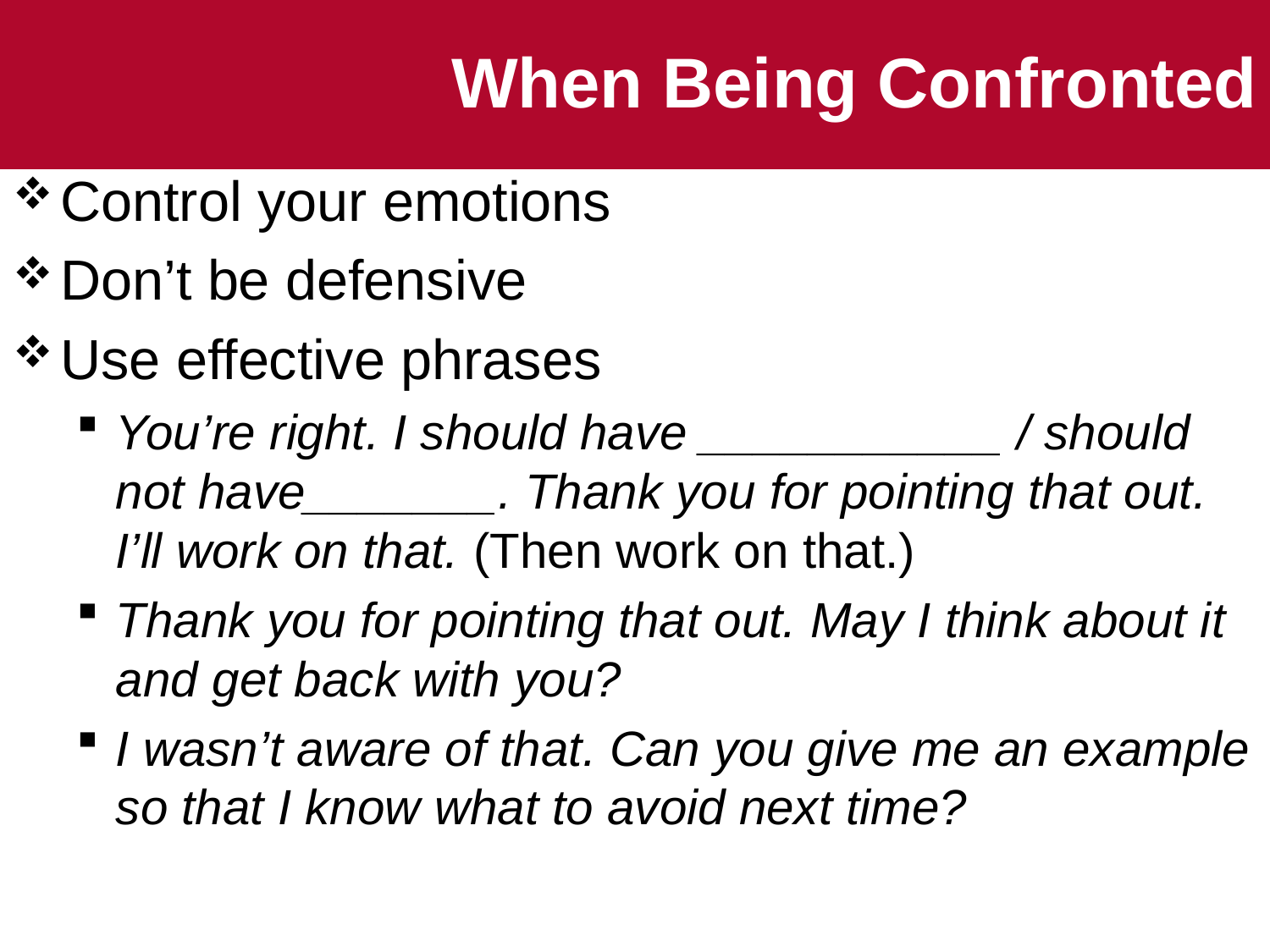

# When Being Confronted
Control your emotions
Don’t be defensive
Use effective phrases
You’re right. I should have ___________ / should not have_______. Thank you for pointing that out. I’ll work on that. (Then work on that.)
Thank you for pointing that out. May I think about it and get back with you?
I wasn’t aware of that. Can you give me an example so that I know what to avoid next time?